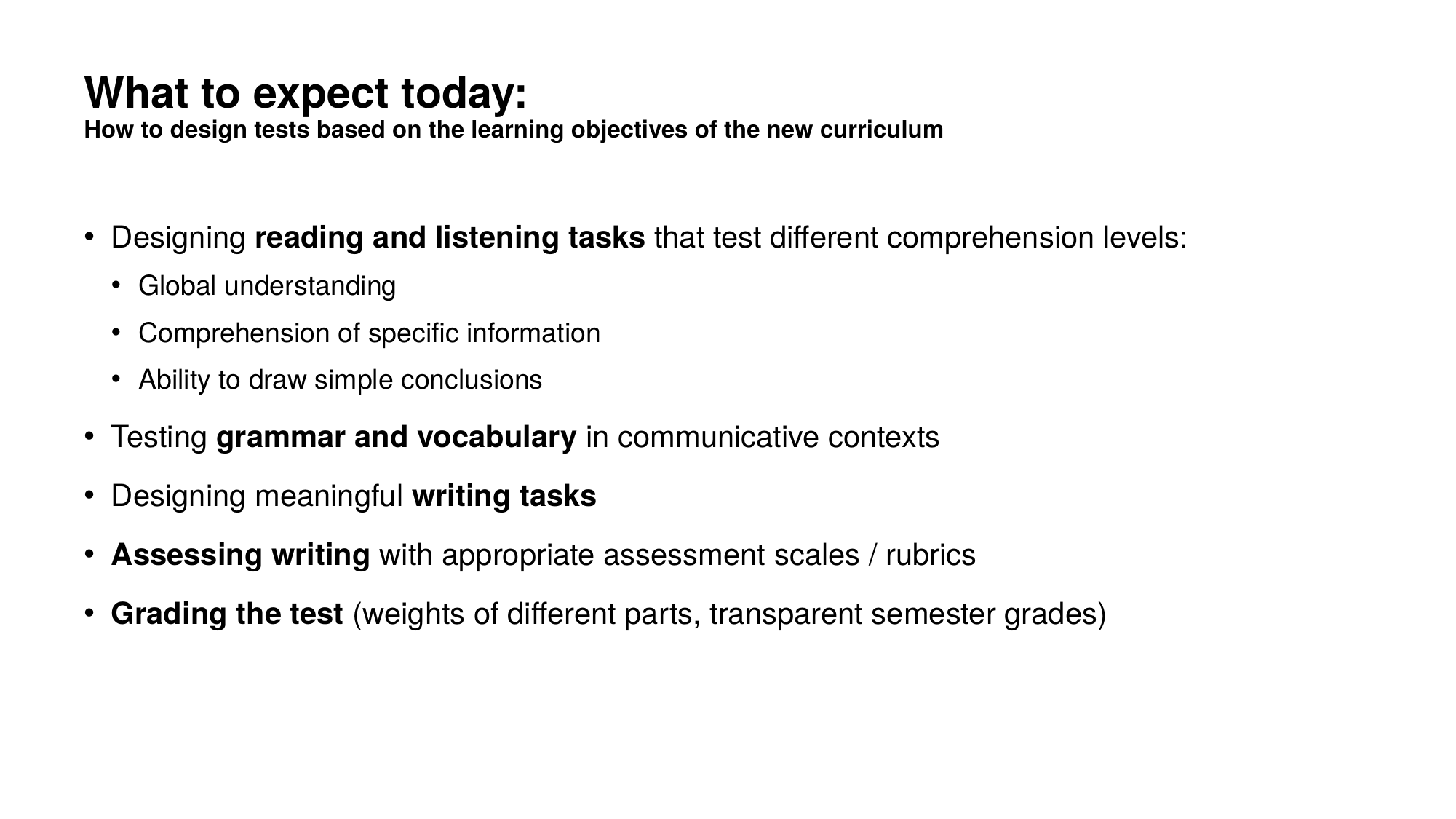

# What to expect today: How to design tests based on the learning objectives of the new curriculum
Designing reading and listening tasks that test different comprehension levels:
Global understanding
Comprehension of specific information
Ability to draw simple conclusions
Testing grammar and vocabulary in communicative contexts
Designing meaningful writing tasks
Assessing writing with appropriate assessment scales / rubrics
Grading the test (weights of different parts, transparent semester grades)